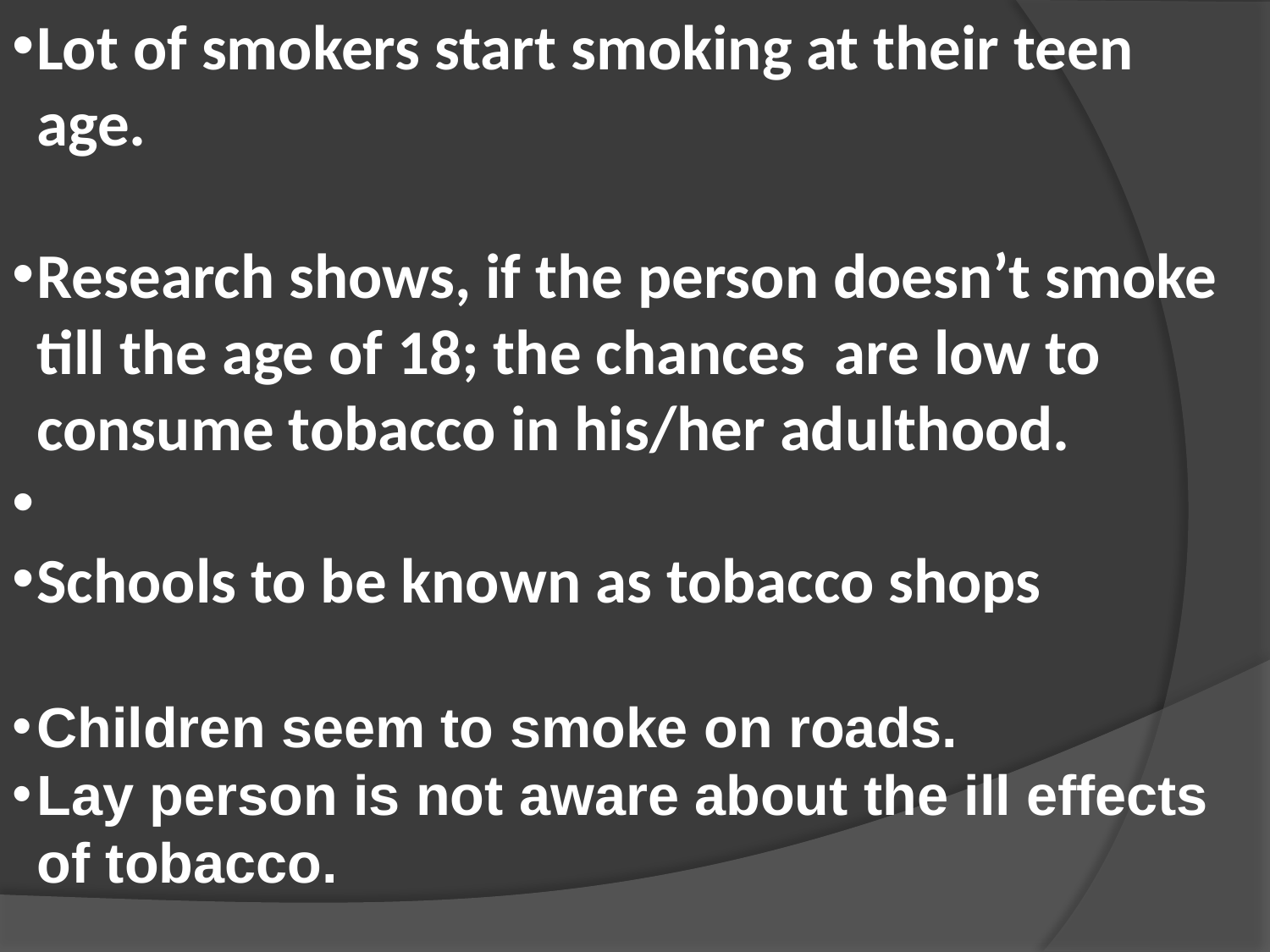

Lot of smokers start smoking at their teen age.

Research shows, if the person doesn’t smoke till the age of 18; the chances  are low to consume tobacco in his/her adulthood.

Schools to be known as tobacco shops

Children seem to smoke on roads.
Lay person is not aware about the ill effects of tobacco.